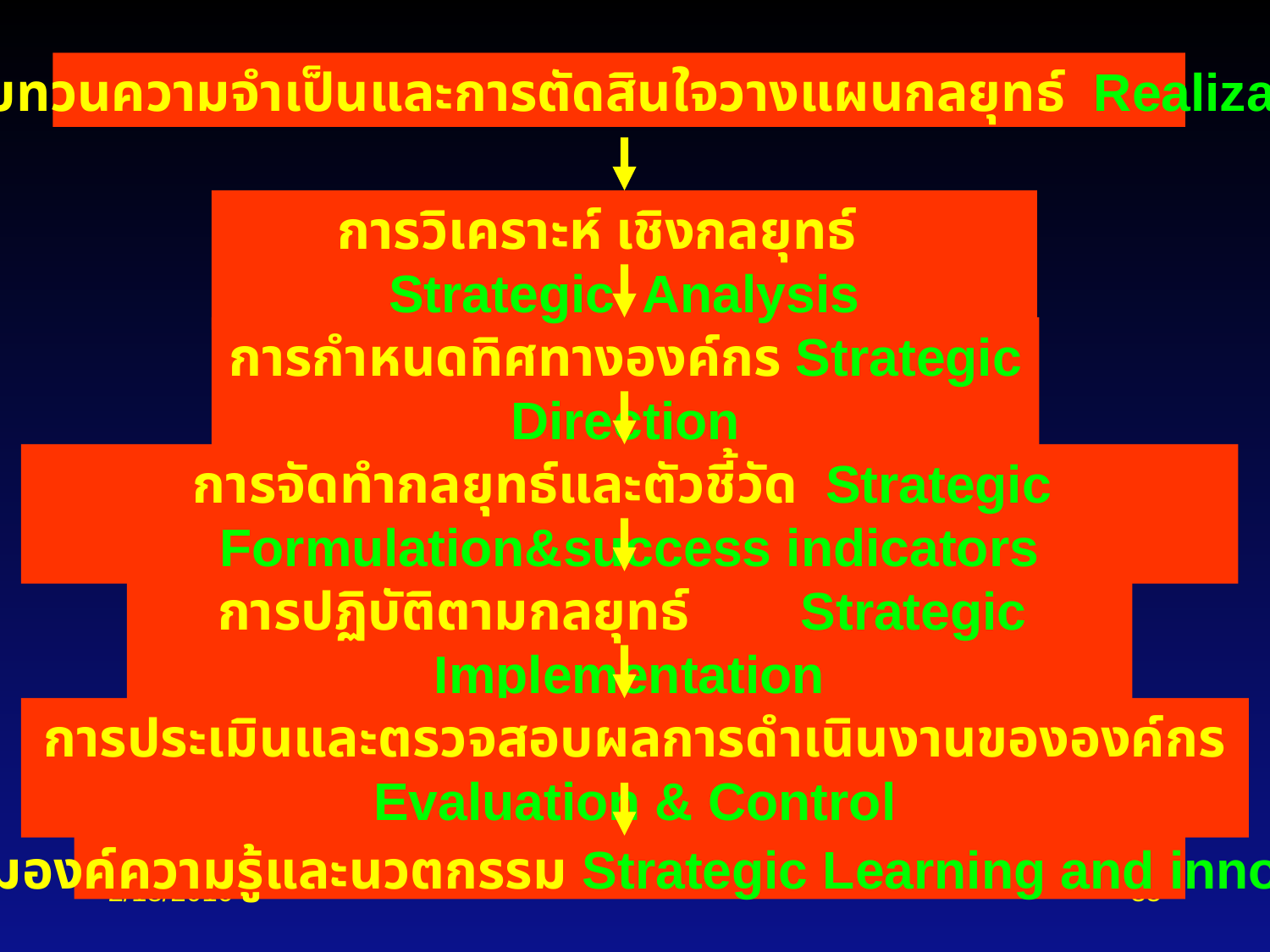

การทบทวนความจำเป็นและการตัดสินใจวางแผนกลยุทธ์  Realization

การวิเคราะห์ เชิงกลยุทธ์     Strategic  Analysis

การกำหนดทิศทางองค์กร Strategic Direction

การจัดทำกลยุทธ์และตัวชี้วัด  Strategic  Formulation&success indicators

การปฏิบัติตามกลยุทธ์        Strategic  Implementation

การประเมินและตรวจสอบผลการดำเนินงานขององค์กร Evaluation & Control

การสะสมองค์ความรู้และนวตกรรม Strategic Learning and innovation
2/18/2016
35